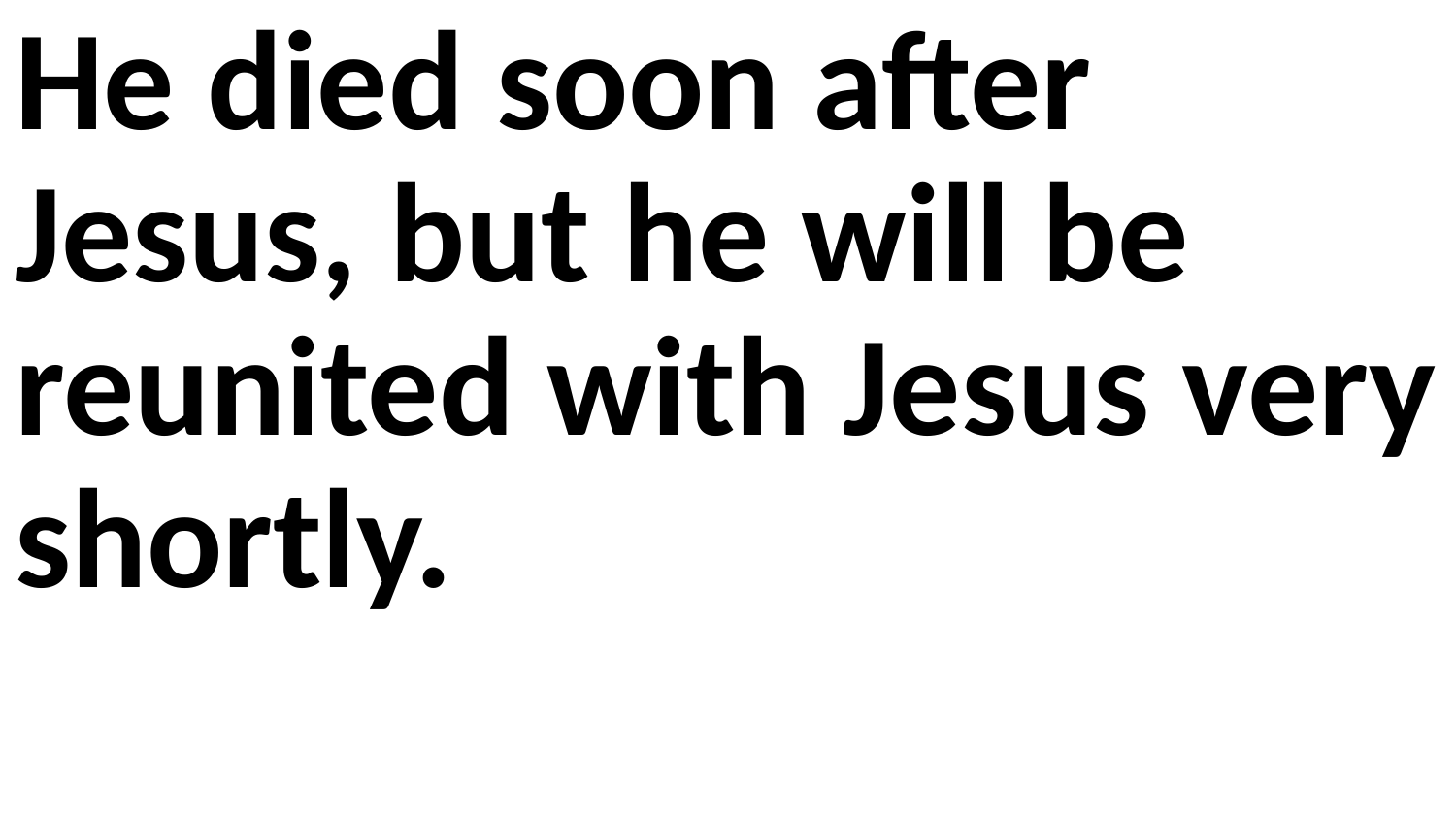

He died soon after Jesus, but he will be reunited with Jesus very shortly.